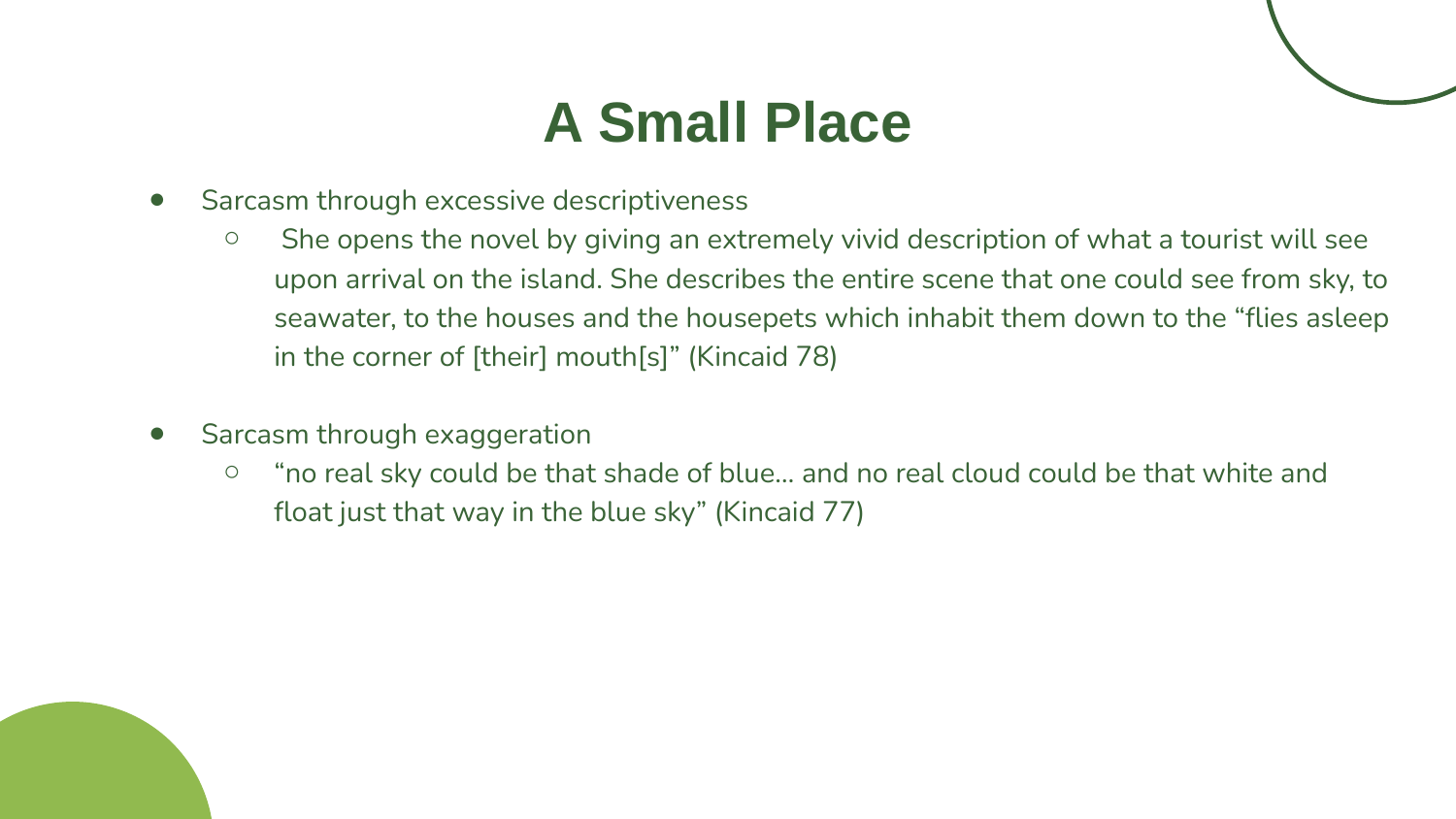

# A Small Place
Sarcasm through excessive descriptiveness
 She opens the novel by giving an extremely vivid description of what a tourist will see upon arrival on the island. She describes the entire scene that one could see from sky, to seawater, to the houses and the housepets which inhabit them down to the “flies asleep in the corner of [their] mouth[s]” (Kincaid 78)

Sarcasm through exaggeration
“no real sky could be that shade of blue… and no real cloud could be that white and float just that way in the blue sky” (Kincaid 77)